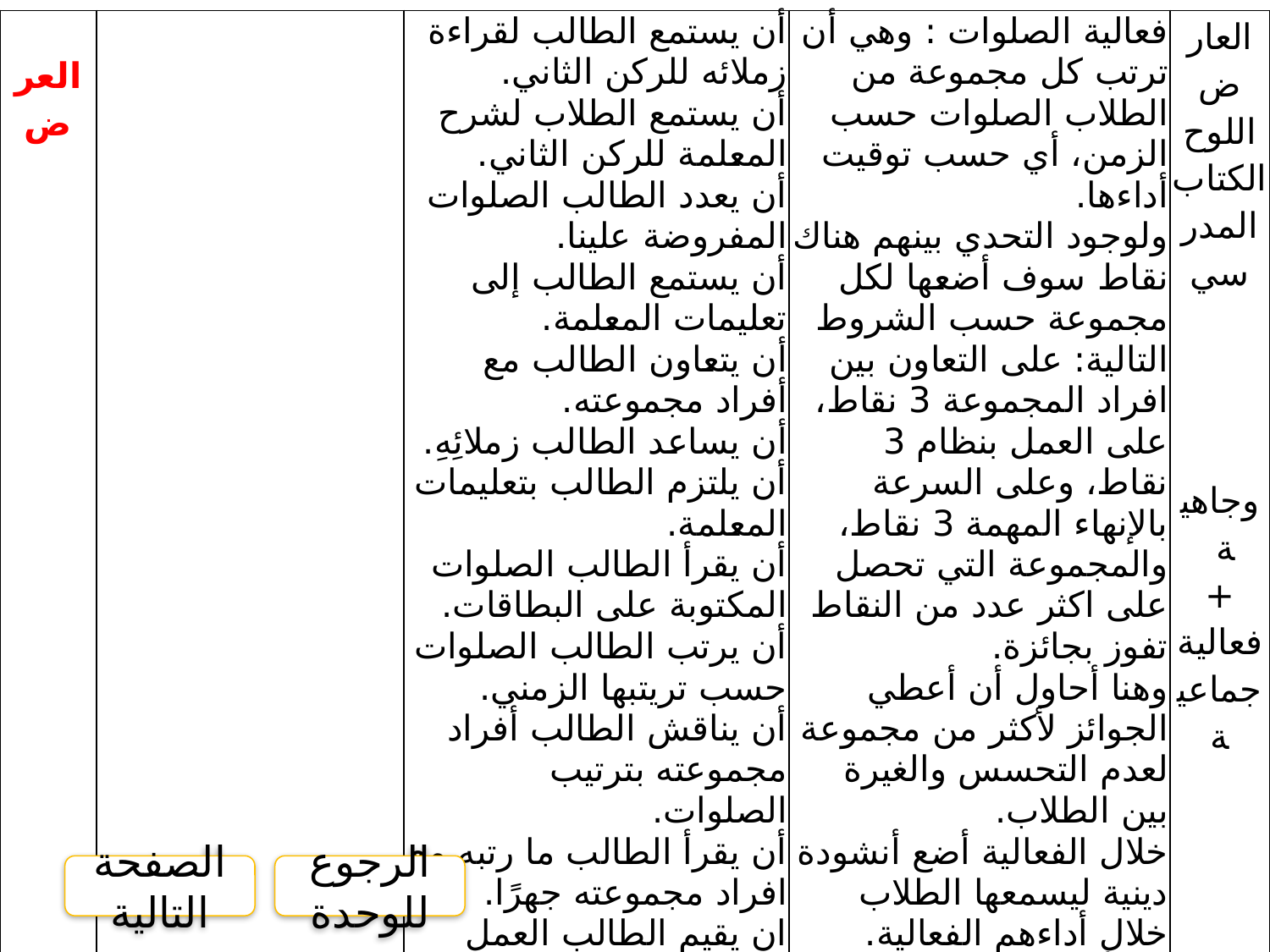

| العرض |  | أن يستمع الطالب لقراءة زملائه للركن الثاني. أن يستمع الطلاب لشرح المعلمة للركن الثاني. أن يعدد الطالب الصلوات المفروضة علينا. أن يستمع الطالب إلى تعليمات المعلمة. أن يتعاون الطالب مع أفراد مجموعته. أن يساعد الطالب زملائِهِ. أن يلتزم الطالب بتعليمات المعلمة. أن يقرأ الطالب الصلوات المكتوبة على البطاقات. أن يرتب الطالب الصلوات حسب تريتبها الزمني. أن يناقش الطالب أفراد مجموعته بترتيب الصلوات. أن يقرأ الطالب ما رتبه مع افراد مجموعته جهرًا. ان يقيم الطالب العمل الذي قام به مع مجموعته. أن يقدر أهمية أداء الفروض المفروضة من الله تعالى. | فعالية الصلوات : وهي أن ترتب كل مجموعة من الطلاب الصلوات حسب الزمن، أي حسب توقيت أداءها. ولوجود التحدي بينهم هناك نقاط سوف أضعها لكل مجموعة حسب الشروط التالية: على التعاون بين افراد المجموعة 3 نقاط، على العمل بنظام 3 نقاط، وعلى السرعة بالإنهاء المهمة 3 نقاط، والمجموعة التي تحصل على اكثر عدد من النقاط تفوز بجائزة. وهنا أحاول أن أعطي الجوائز لأكثر من مجموعة لعدم التحسس والغيرة بين الطلاب. خلال الفعالية أضع أنشودة دينية ليسمعها الطلاب خلال أداءهم الفعالية. ثم أظهر للطلاب على العارضة الترتيب الصحيح، لتفحص كل مجموعة إن كانت إجابتها صحيحه أم لا، وتعطي كل مجموعة علامة لنفسها على الأداء والإجابة والتعاون. | العارض اللوح الكتاب المدرسي وجاهية + فعالية جماعية |
| --- | --- | --- | --- | --- |
الصفحة التالية
الرجوع للوحدة